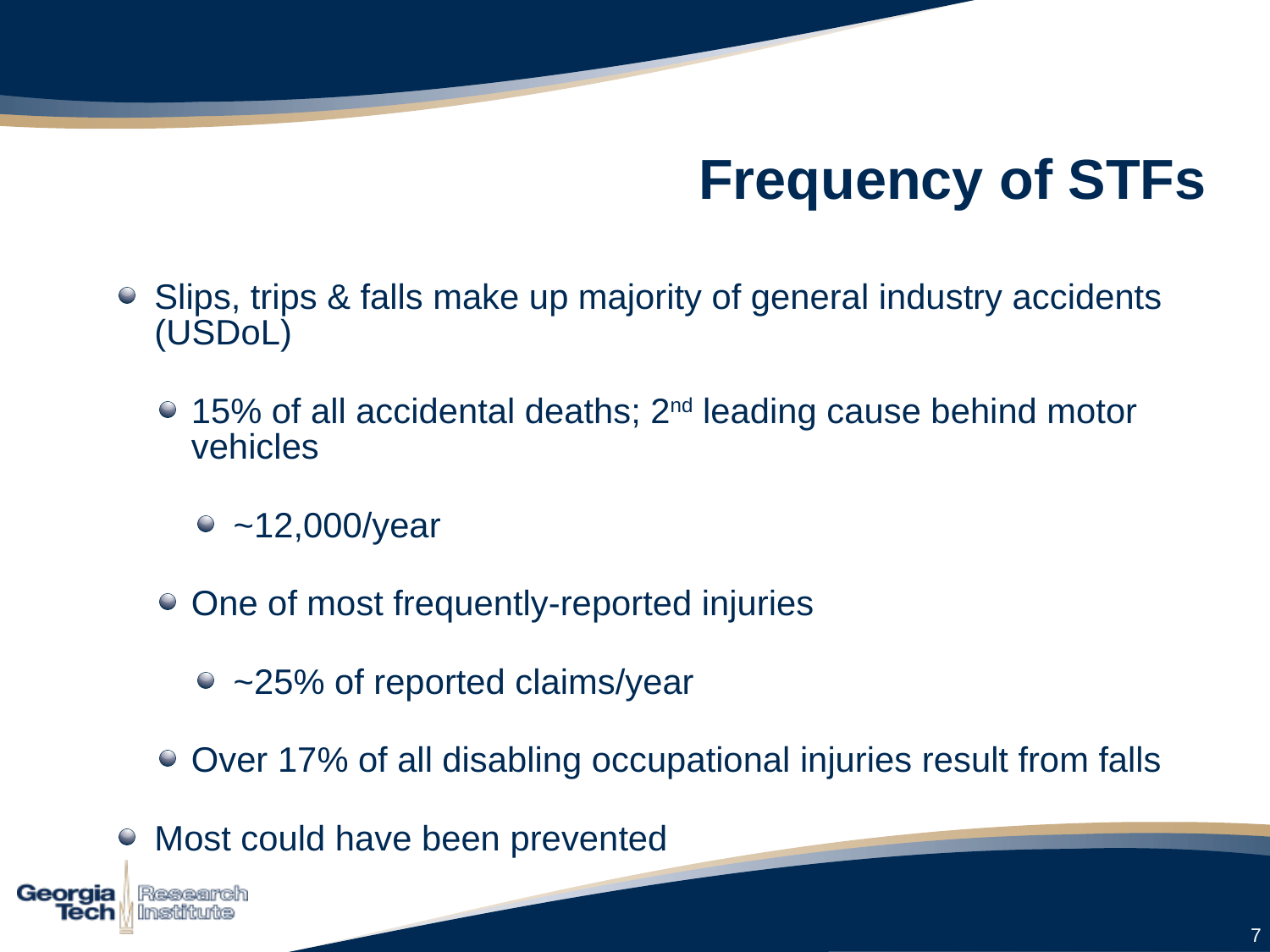

# Frequency of STFs
Slips, trips & falls make up majority of general industry accidents (USDoL)
15% of all accidental deaths; 2nd leading cause behind motor vehicles
~12,000/year
One of most frequently-reported injuries
~25% of reported claims/year
Over 17% of all disabling occupational injuries result from falls
Most could have been prevented
7